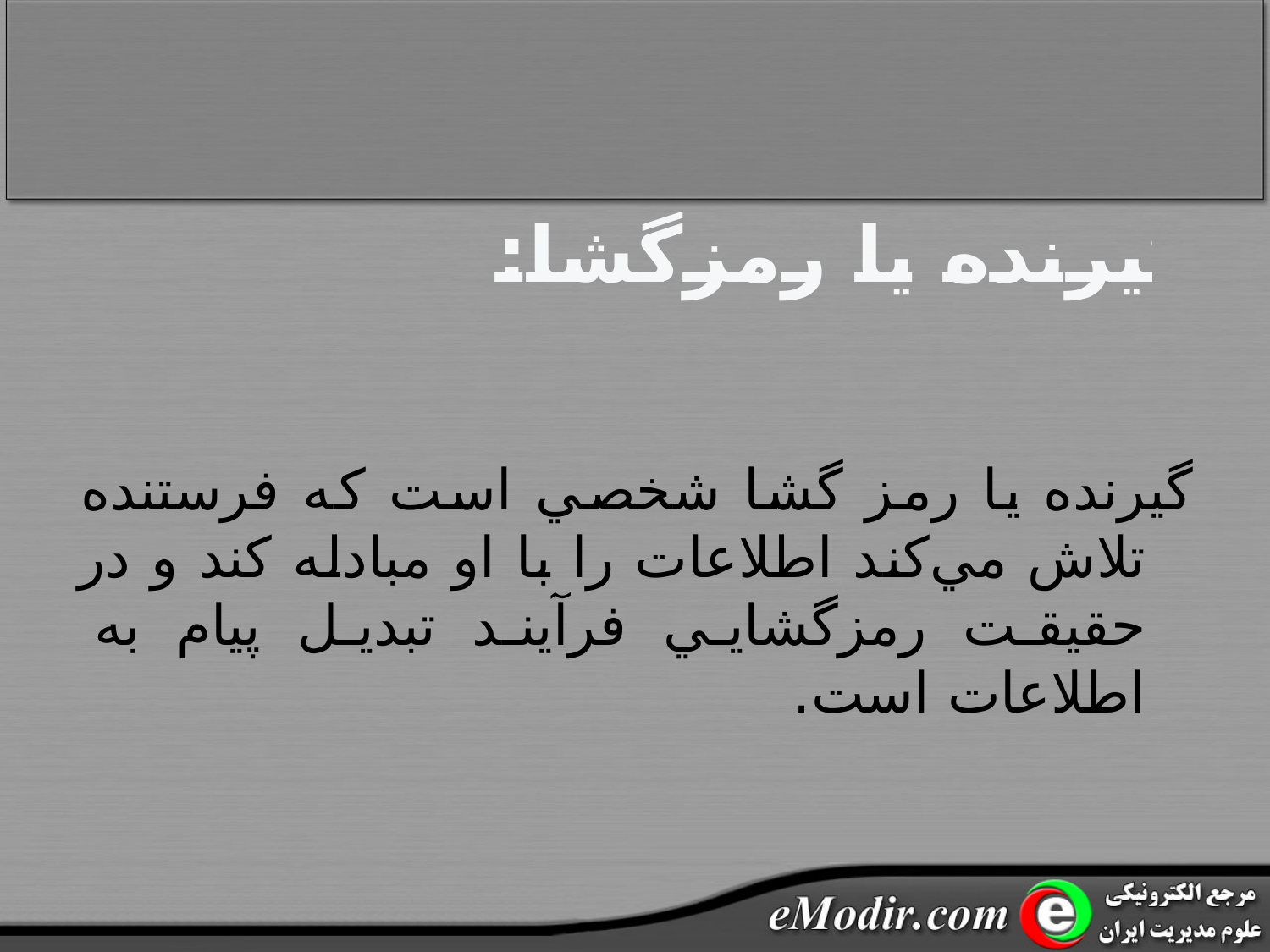

# گيرنده يا رمزگشا:
گيرنده يا رمز گشا شخصي است که فرستنده تلاش مي‌کند اطلاعات را با او مبادله کند و در حقيقت رمزگشايي فرآيند تبديل پيام به اطلاعات است.